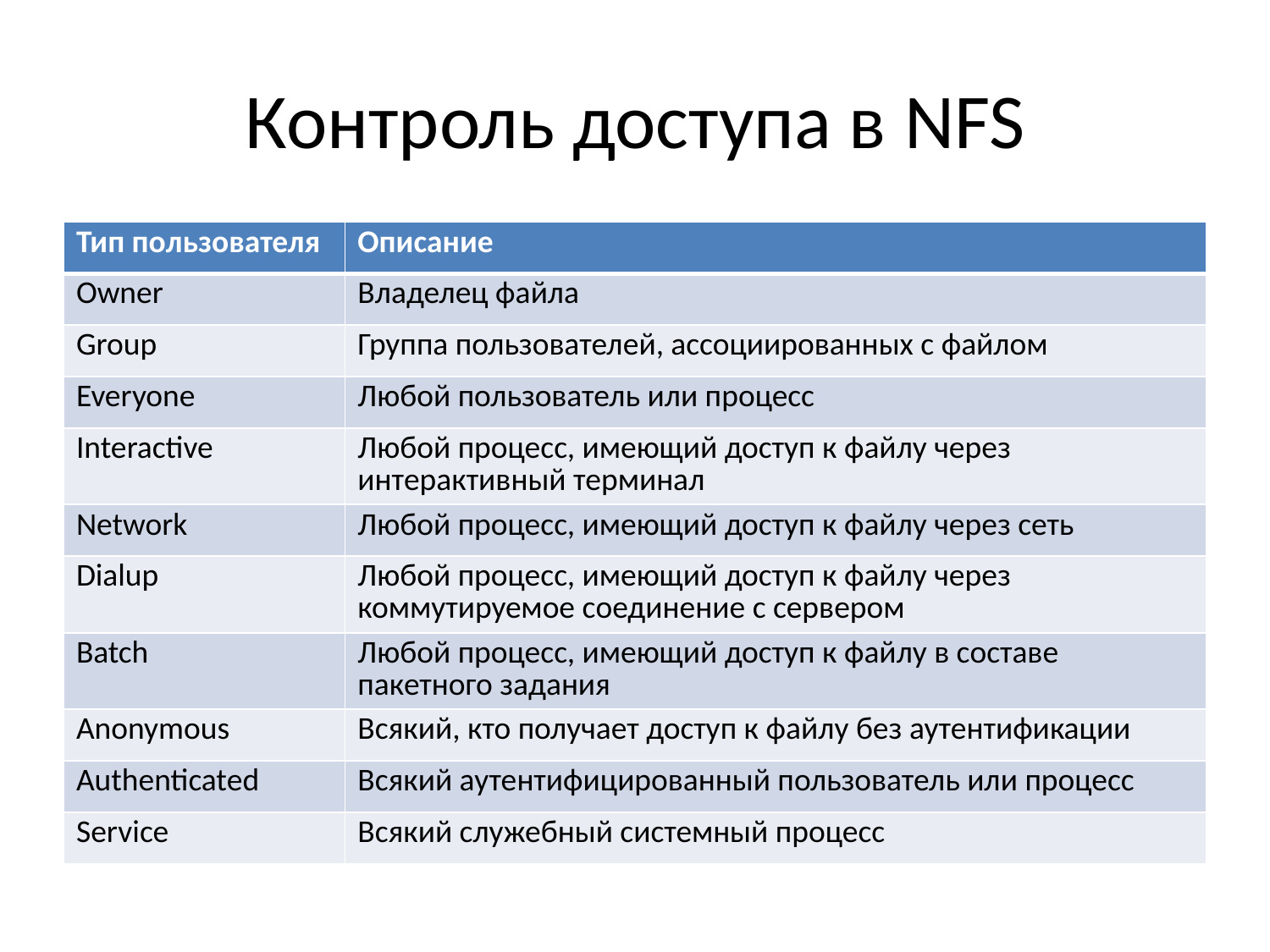

# Контроль доступа в NFS
| Тип пользователя | Описание |
| --- | --- |
| Owner | Владелец файла |
| Group | Группа пользователей, ассоциированных с файлом |
| Everyone | Любой пользователь или процесс |
| Interactive | Любой процесс, имеющий доступ к файлу через интерактивный терминал |
| Network | Любой процесс, имеющий доступ к файлу через сеть |
| Dialup | Любой процесс, имеющий доступ к файлу через коммутируемое соединение с сервером |
| Batch | Любой процесс, имеющий доступ к файлу в составе пакетного задания |
| Anonymous | Всякий, кто получает доступ к файлу без аутентификации |
| Authenticated | Всякий аутентифицированный пользователь или процесс |
| Serviсе | Всякий служебный системный процесс |